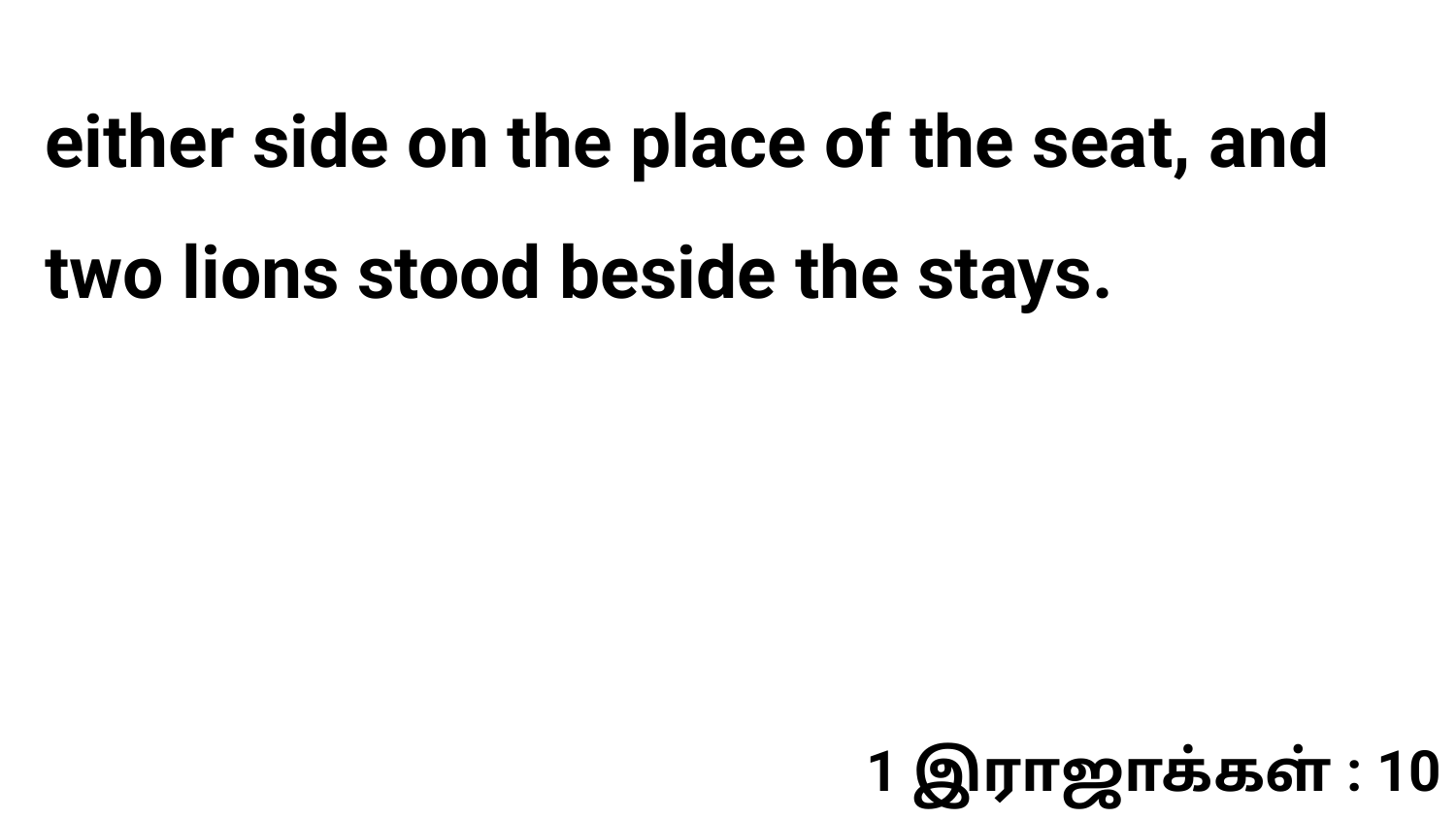

either side on the place of the seat, and two lions stood beside the stays.
1 இராஜாக்கள் : 10